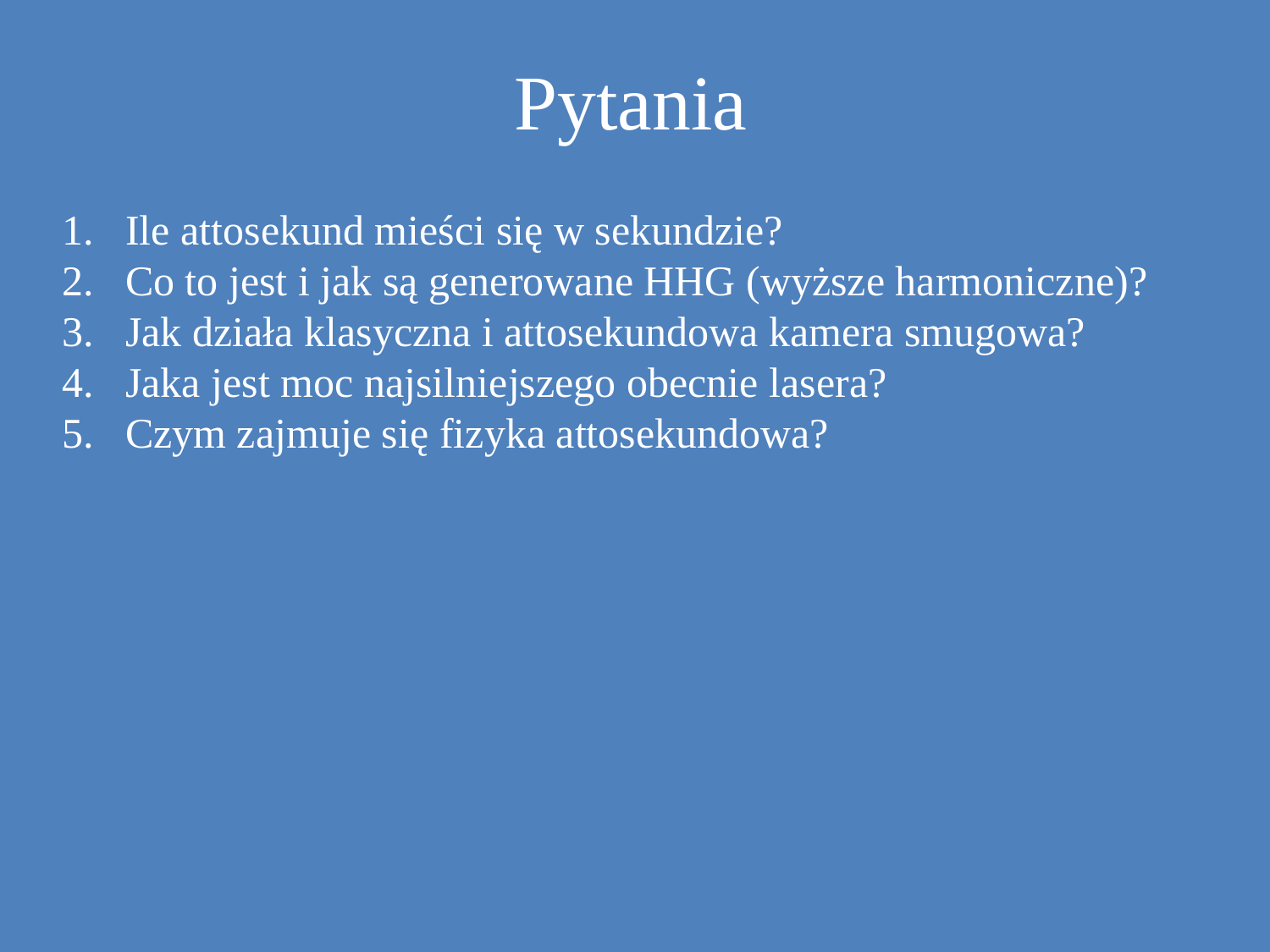

# Pytania
Ile attosekund mieści się w sekundzie?
Co to jest i jak są generowane HHG (wyższe harmoniczne)?
Jak działa klasyczna i attosekundowa kamera smugowa?
Jaka jest moc najsilniejszego obecnie lasera?
Czym zajmuje się fizyka attosekundowa?